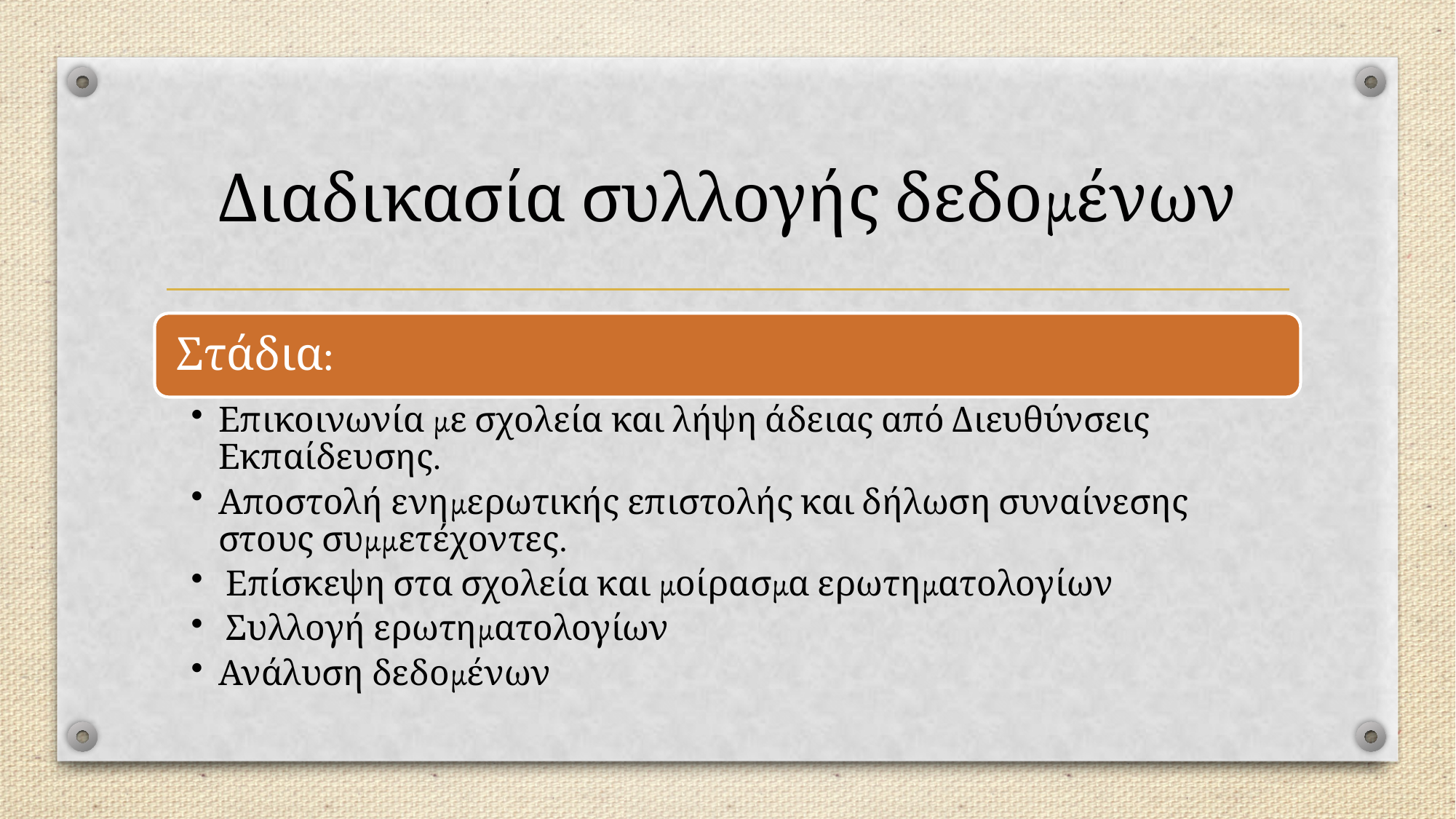

# Διαδικασία συλλογής δεδομένων
Στάδια:
Επικοινωνία με σχολεία και λήψη άδειας από Διευθύνσεις Εκπαίδευσης.
Αποστολή ενημερωτικής επιστολής και δήλωση συναίνεσης στους συμμετέχοντες.
 Επίσκεψη στα σχολεία και μοίρασμα ερωτηματολογίων
 Συλλογή ερωτηματολογίων
Ανάλυση δεδομένων